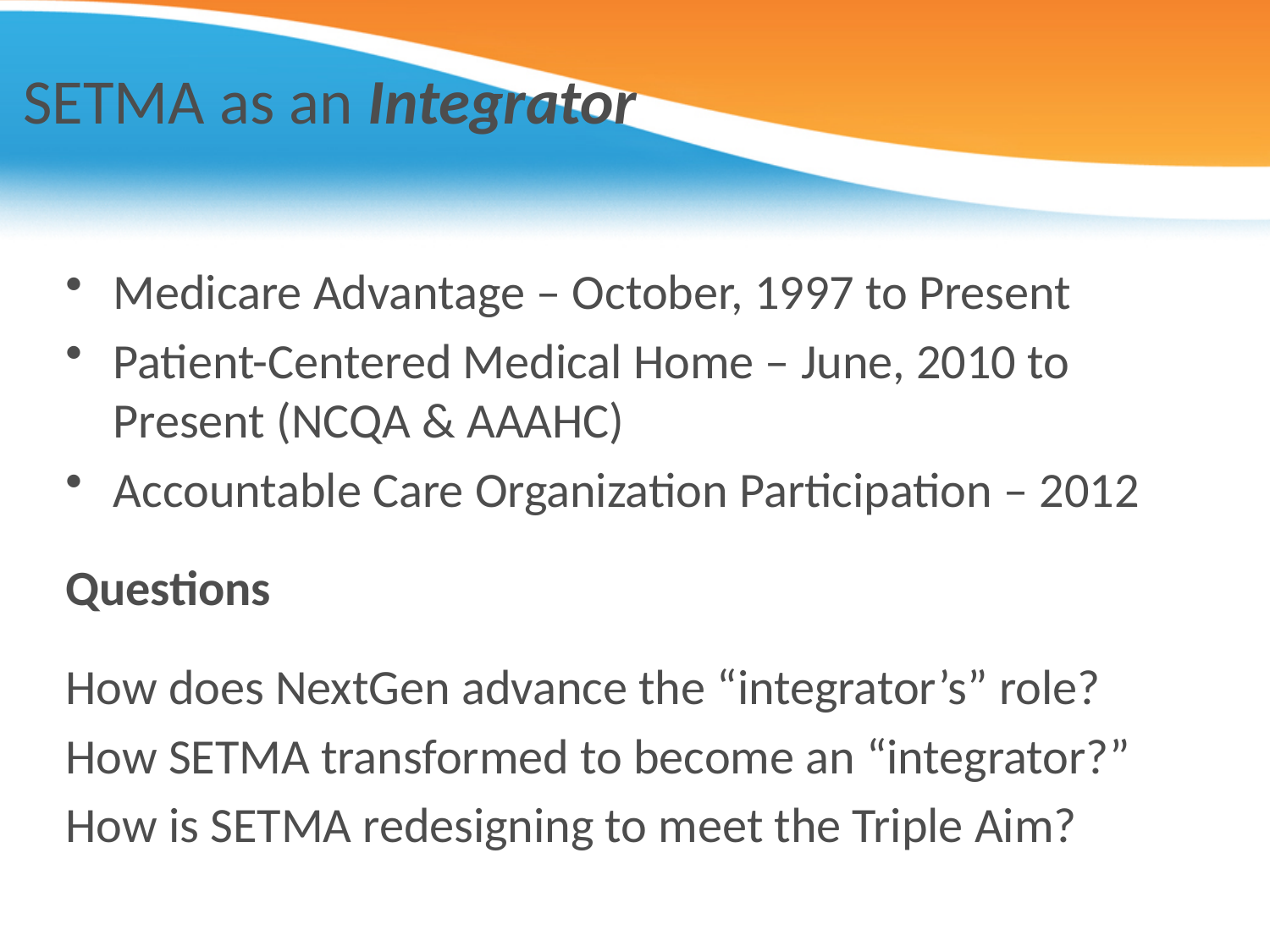

# SETMA as an Integrator
Medicare Advantage – October, 1997 to Present
Patient-Centered Medical Home – June, 2010 to Present (NCQA & AAAHC)
Accountable Care Organization Participation – 2012

Questions

How does NextGen advance the “integrator’s” role?
How SETMA transformed to become an “integrator?”
How is SETMA redesigning to meet the Triple Aim?